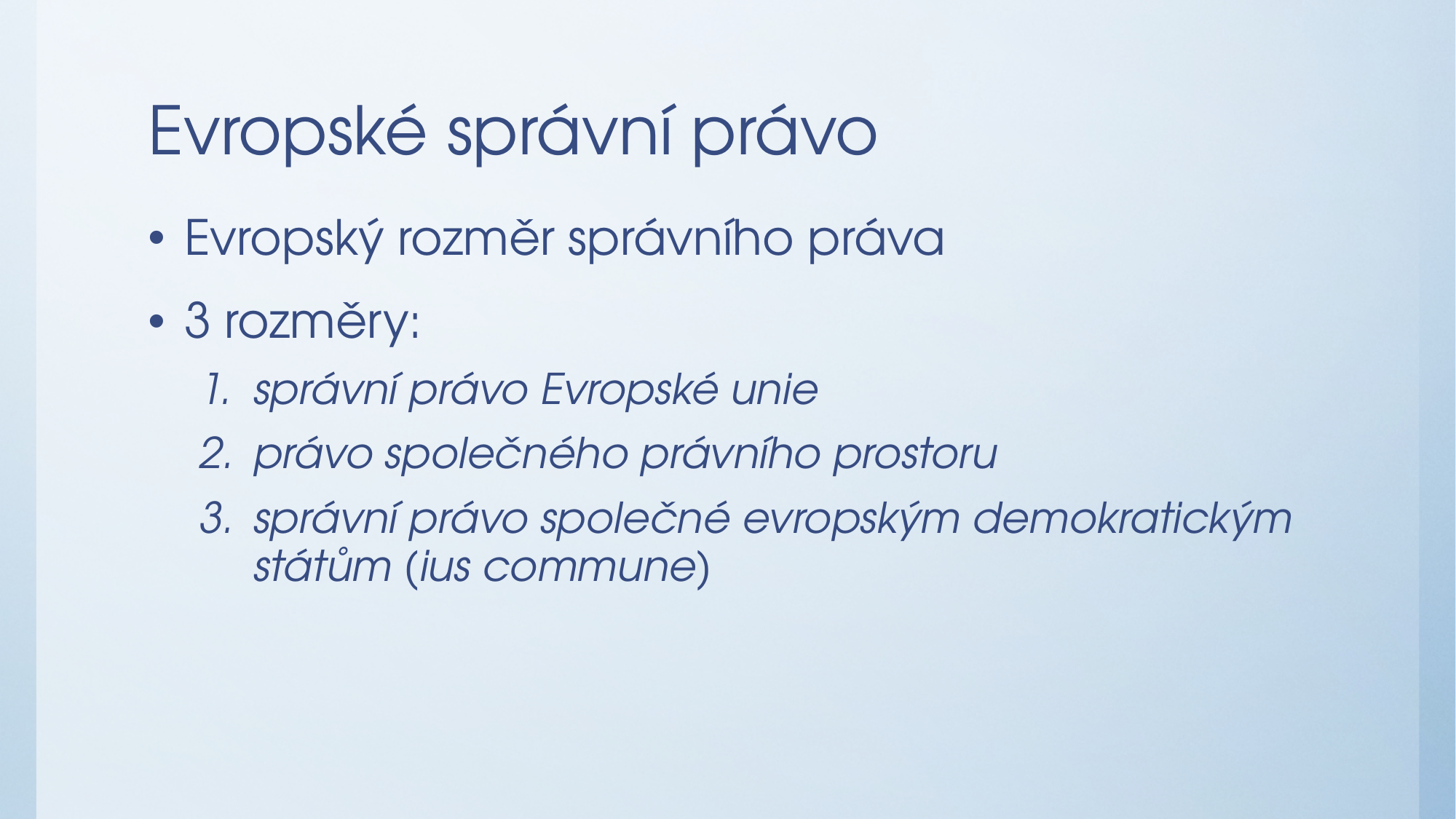

# Evropské správní právo
Evropský rozměr správního práva
3 rozměry:
správní právo Evropské unie
právo společného právního prostoru
správní právo společné evropským demokratickým státům (ius commune)